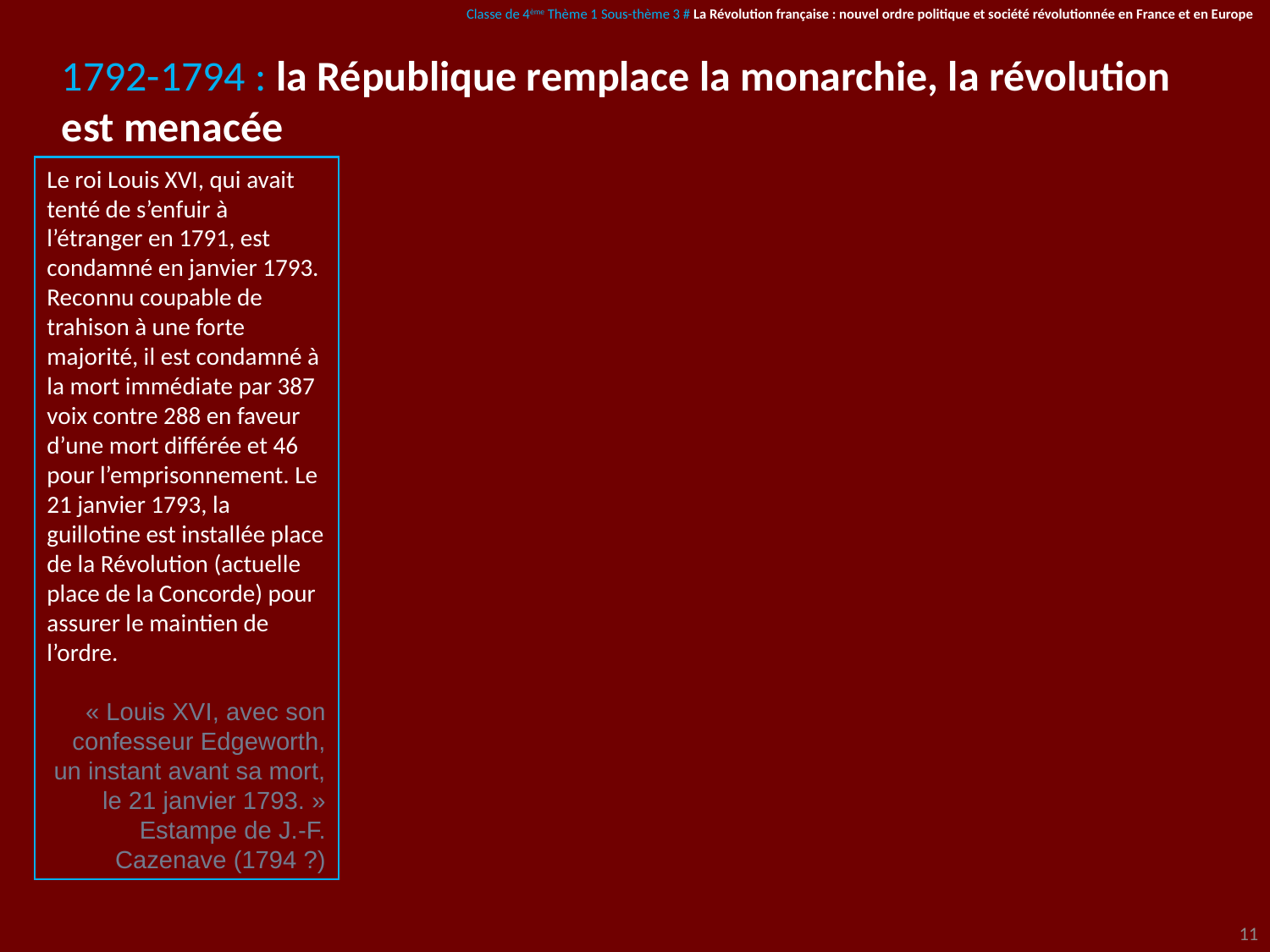

Classe de 4ème Thème 1 Sous-thème 3 # La Révolution française : nouvel ordre politique et société révolutionnée en France et en Europe

1792-1794 : la République remplace la monarchie, la révolution est menacée
Le roi Louis XVI, qui avait tenté de s’enfuir à l’étranger en 1791, est condamné en janvier 1793. Reconnu coupable de trahison à une forte majorité, il est condamné à la mort immédiate par 387 voix contre 288 en faveur d’une mort différée et 46 pour l’emprisonnement. Le 21 janvier 1793, la guillotine est installée place de la Révolution (actuelle place de la Concorde) pour assurer le maintien de l’ordre.

« Louis XVI, avec son confesseur Edgeworth, un instant avant sa mort, le 21 janvier 1793. » Estampe de J.-F. Cazenave (1794 ?)
11